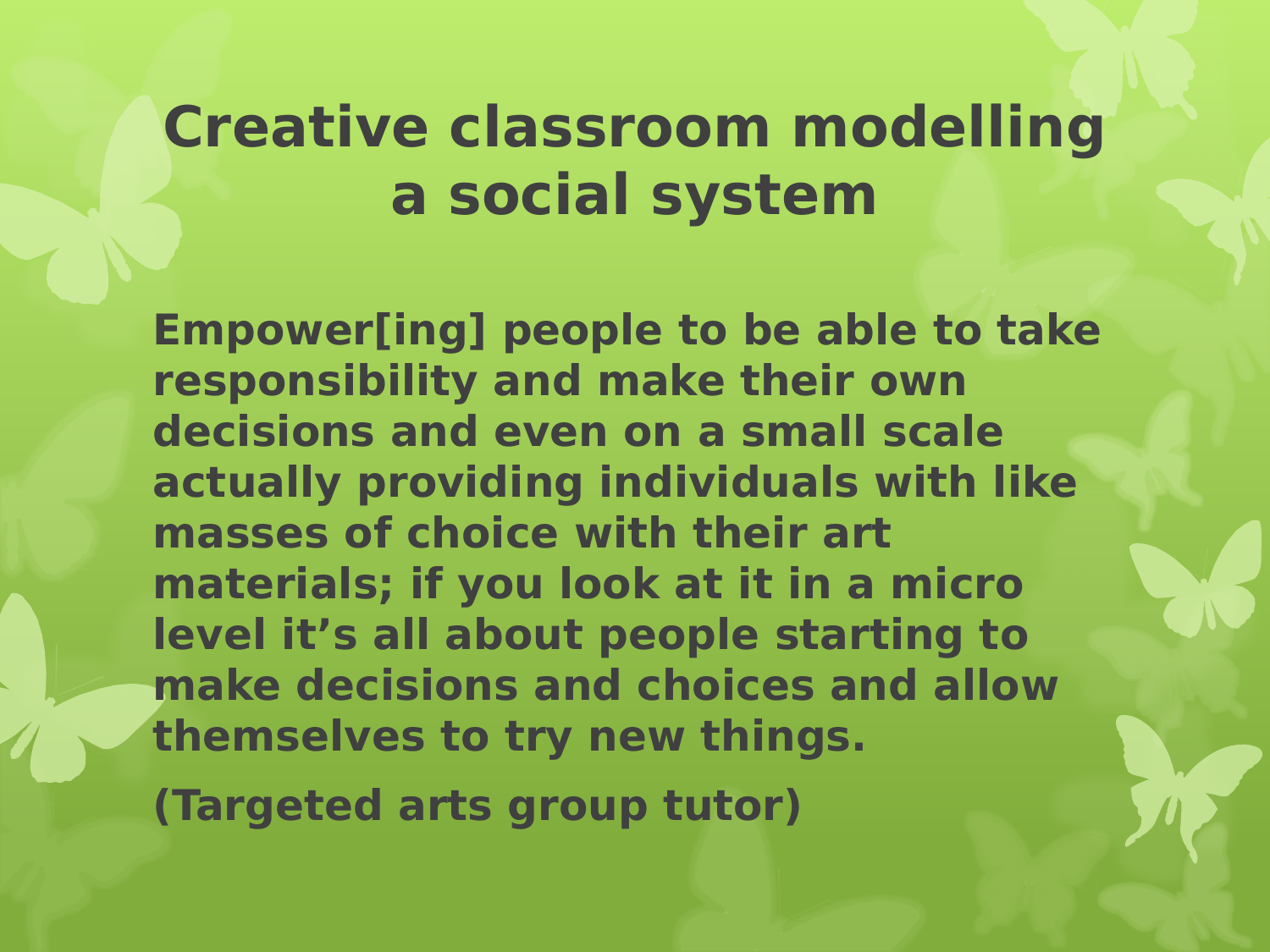

# Creative classroom modelling a social system
Empower[ing] people to be able to take responsibility and make their own decisions and even on a small scale actually providing individuals with like masses of choice with their art materials; if you look at it in a micro level it’s all about people starting to make decisions and choices and allow themselves to try new things.
(Targeted arts group tutor)